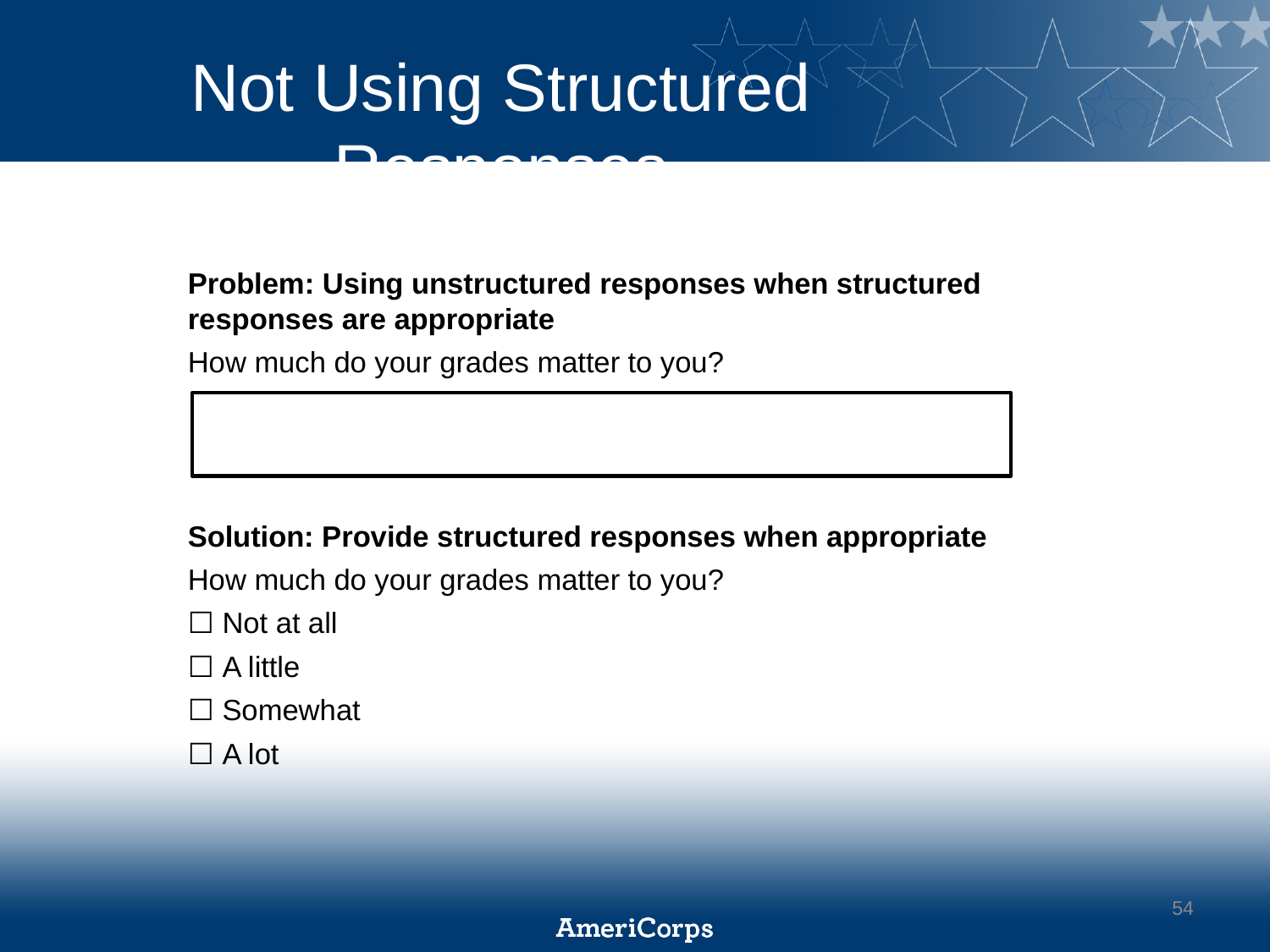

# Not Using Structured Responses
Problem: Using unstructured responses when structured responses are appropriate
How much do your grades matter to you?

Solution: Provide structured responses when appropriate
How much do your grades matter to you?
☐ Not at all
☐ A little
☐ Somewhat
☐ A lot

54